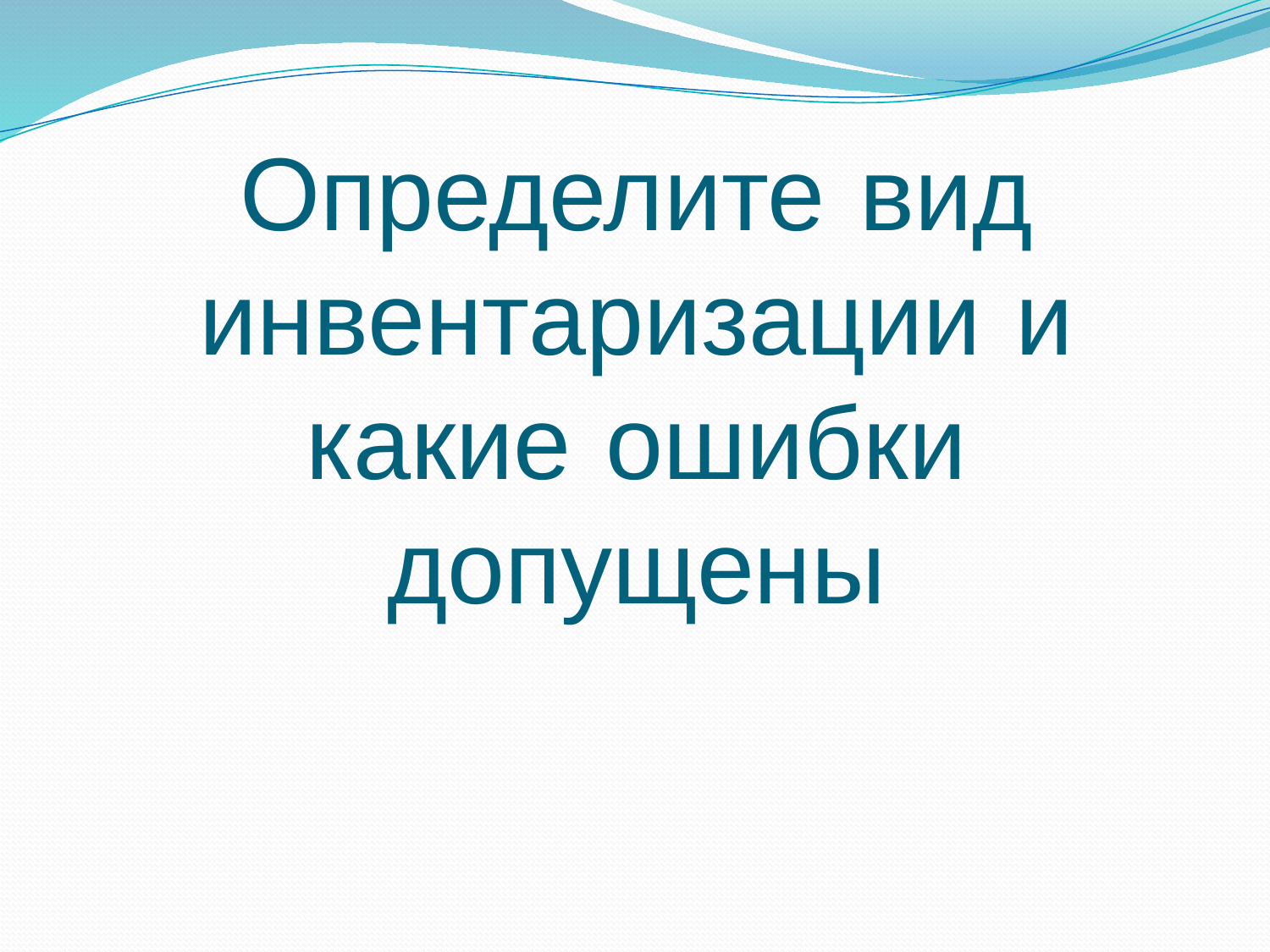

# Определите вид инвентаризации и какие ошибки допущены